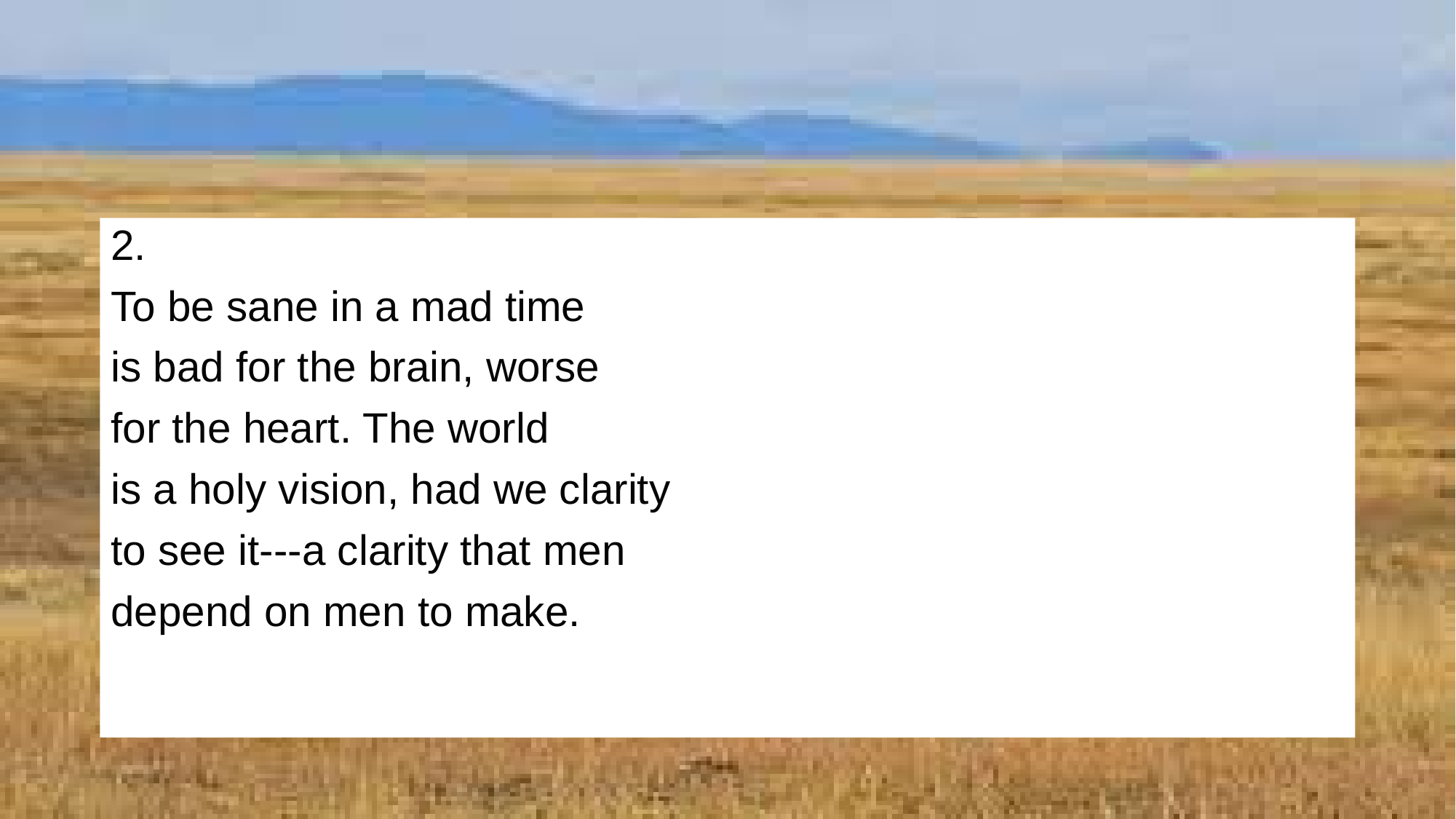

#
2.
To be sane in a mad time
is bad for the brain, worse
for the heart. The world
is a holy vision, had we clarity
to see it---a clarity that men
depend on men to make.